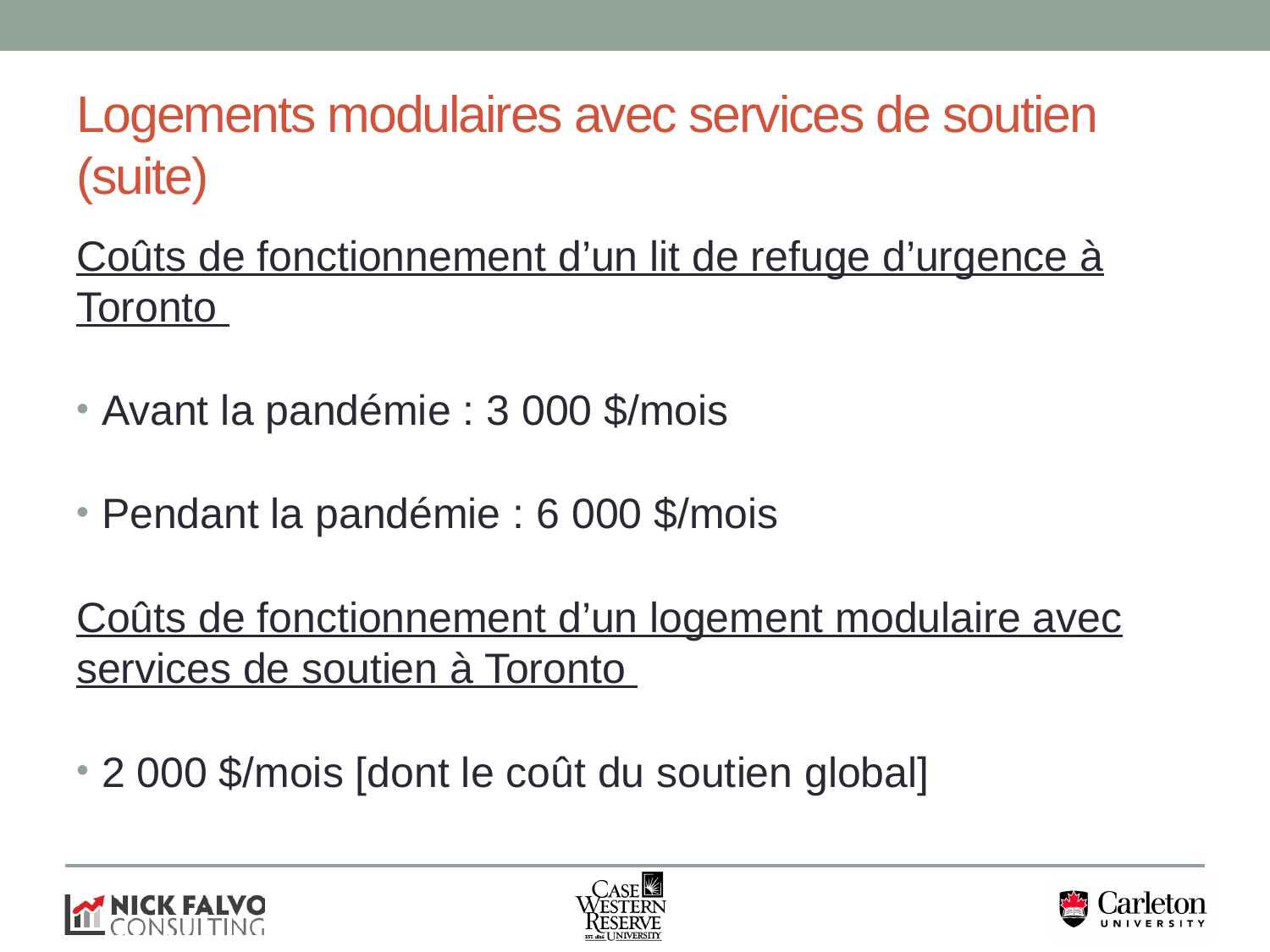

# Logements modulaires avec services de soutien (suite)
Coûts de fonctionnement d’un lit de refuge d’urgence à Toronto

Avant la pandémie : 3 000 $/mois

Pendant la pandémie : 6 000 $/mois

Coûts de fonctionnement d’un logement modulaire avec services de soutien à Toronto

2 000 $/mois [dont le coût du soutien global]